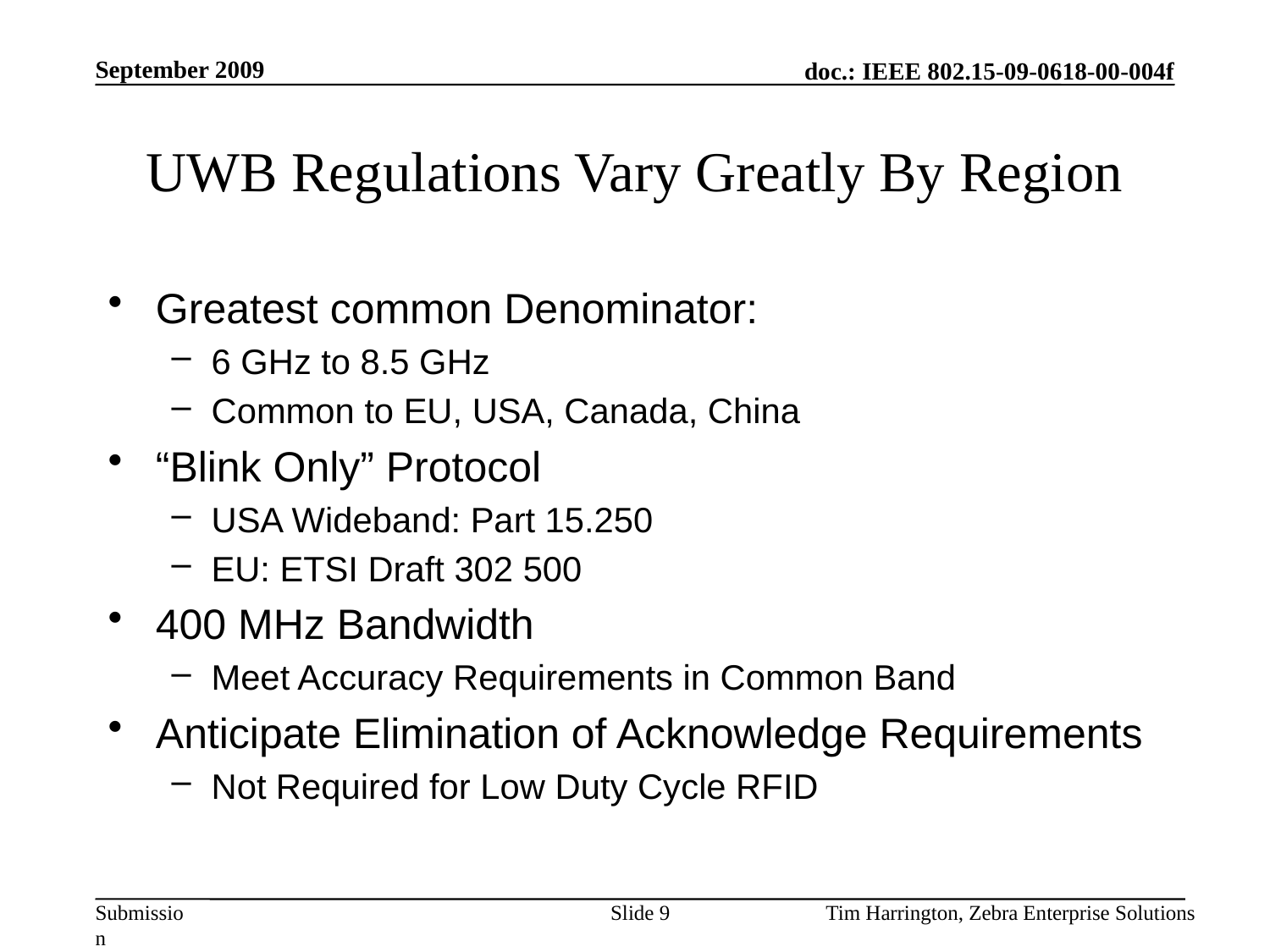

September 2009
# UWB Regulations Vary Greatly By Region
Greatest common Denominator:
6 GHz to 8.5 GHz
Common to EU, USA, Canada, China
“Blink Only” Protocol
USA Wideband: Part 15.250
EU: ETSI Draft 302 500
400 MHz Bandwidth
Meet Accuracy Requirements in Common Band
Anticipate Elimination of Acknowledge Requirements
Not Required for Low Duty Cycle RFID
Slide 9
Tim Harrington, Zebra Enterprise Solutions